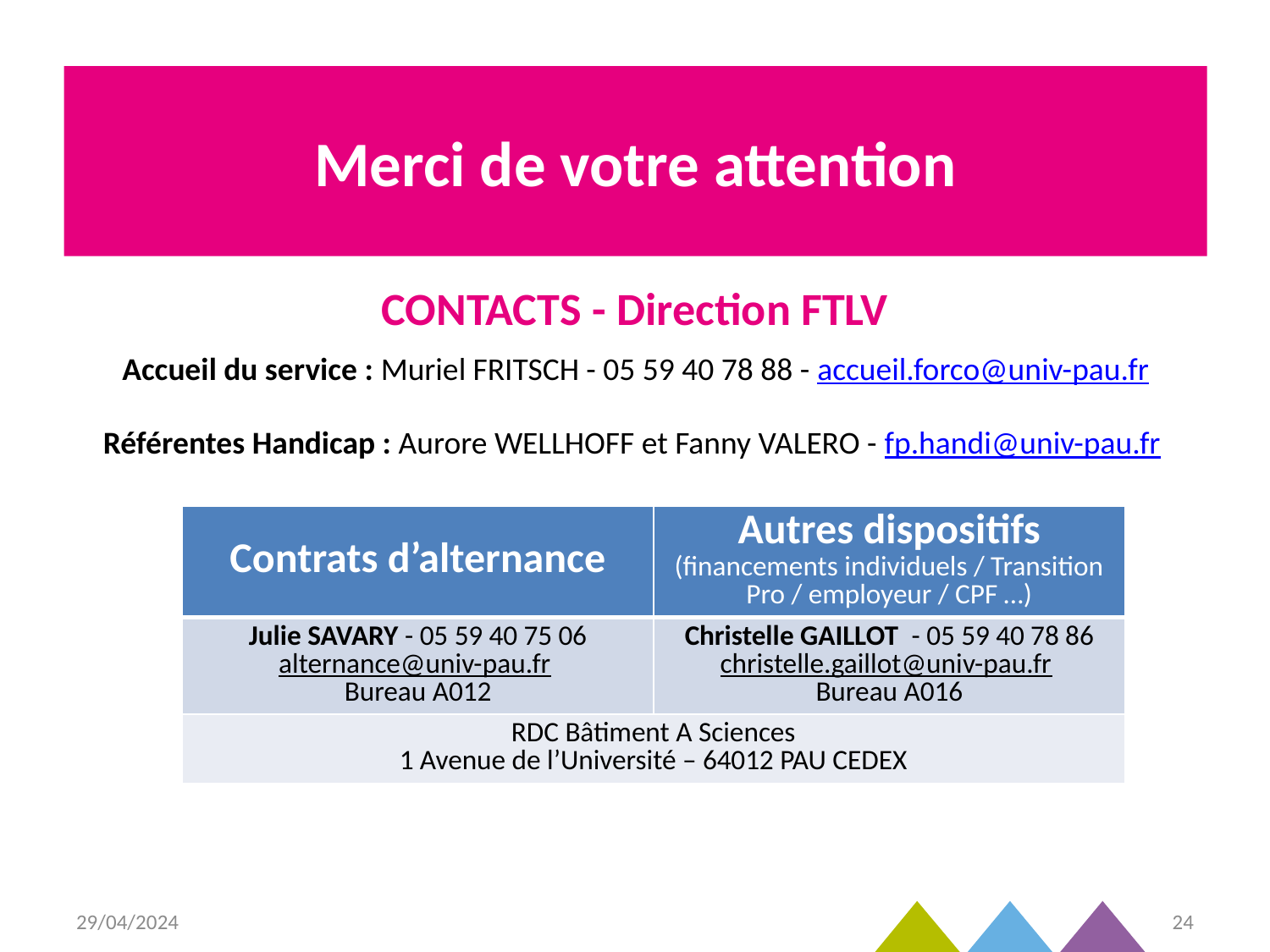

# Merci de votre attention
CONTACTS - Direction FTLV
Accueil du service : Muriel FRITSCH - 05 59 40 78 88 - accueil.forco@univ-pau.fr

Référentes Handicap : Aurore WELLHOFF et Fanny VALERO - fp.handi@univ-pau.fr

| Contrats d’alternance | Autres dispositifs (financements individuels / Transition Pro / employeur / CPF …) |
| --- | --- |
| Julie SAVARY - 05 59 40 75 06 alternance@univ-pau.fr Bureau A012 | Christelle GAILLOT - 05 59 40 78 86 christelle.gaillot@univ-pau.fr Bureau A016 |
| RDC Bâtiment A Sciences 1 Avenue de l’Université – 64012 PAU CEDEX |  |
29/04/2024

24